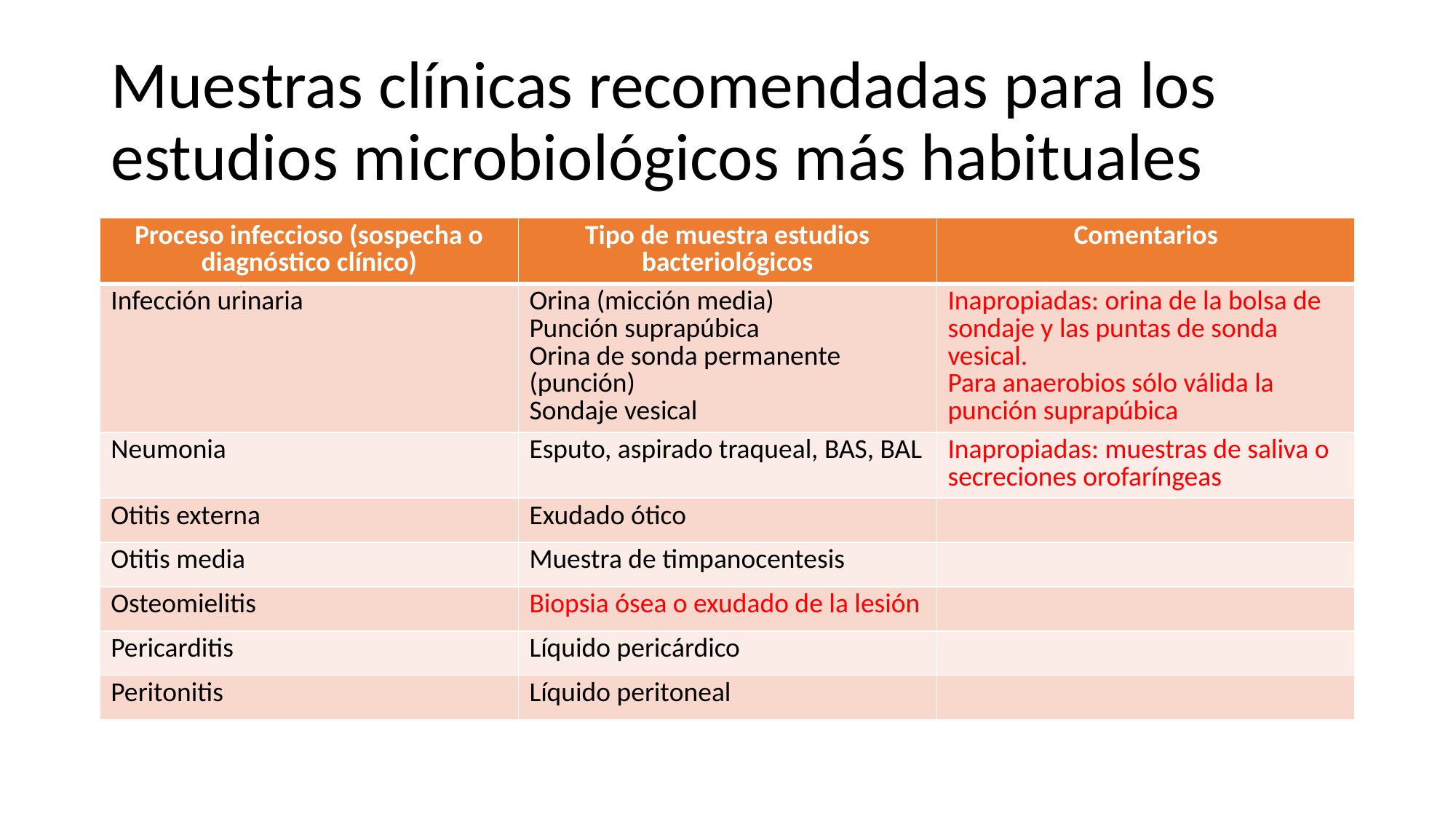

# Muestras clínicas recomendadas para los estudios microbiológicos más habituales
| Proceso infeccioso (sospecha o diagnóstico clínico) | Tipo de muestra estudios bacteriológicos | Comentarios |
| --- | --- | --- |
| Infección urinaria | Orina (micción media) Punción suprapúbica Orina de sonda permanente (punción) Sondaje vesical | Inapropiadas: orina de la bolsa de sondaje y las puntas de sonda vesical. Para anaerobios sólo válida la punción suprapúbica |
| Neumonia | Esputo, aspirado traqueal, BAS, BAL | Inapropiadas: muestras de saliva o secreciones orofaríngeas |
| Otitis externa | Exudado ótico |  |
| Otitis media | Muestra de timpanocentesis |  |
| Osteomielitis | Biopsia ósea o exudado de la lesión |  |
| Pericarditis | Líquido pericárdico |  |
| Peritonitis | Líquido peritoneal |  |